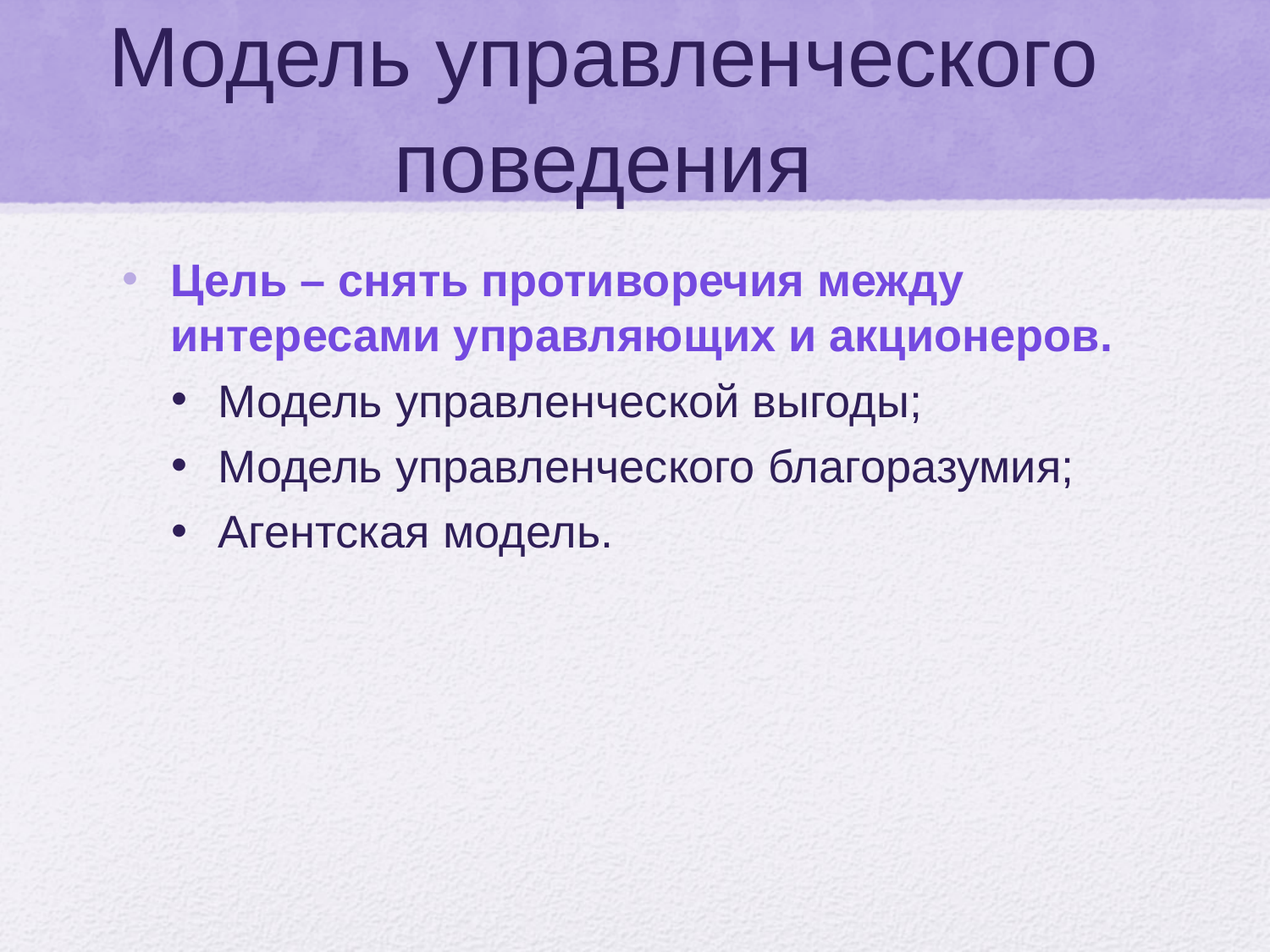

# Модель управленческого поведения
Цель – снять противоречия между интересами управляющих и акционеров.
Модель управленческой выгоды;
Модель управленческого благоразумия;
Агентская модель.